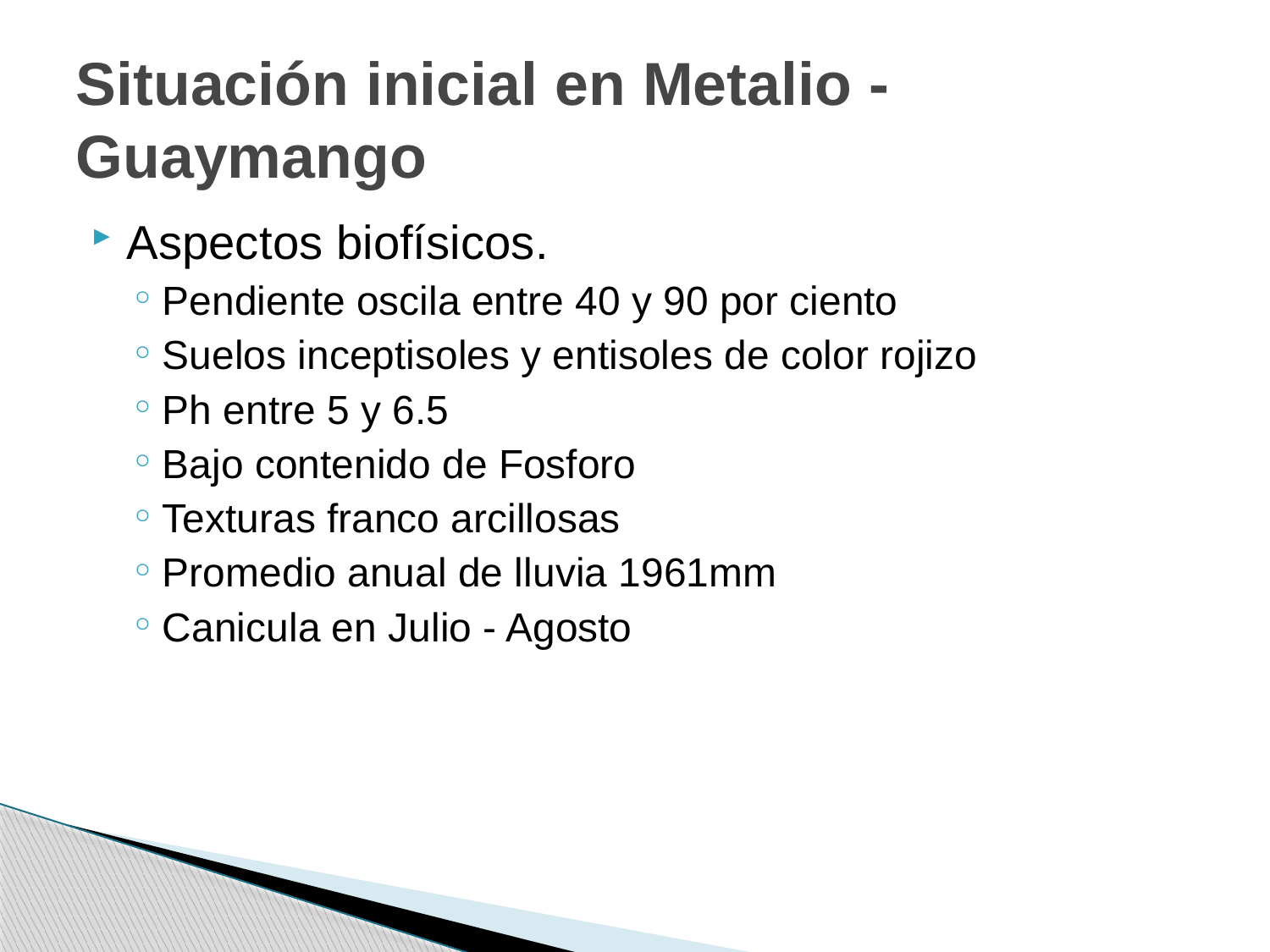

# Situación inicial en Metalio - Guaymango
Aspectos biofísicos.
Pendiente oscila entre 40 y 90 por ciento
Suelos inceptisoles y entisoles de color rojizo
Ph entre 5 y 6.5
Bajo contenido de Fosforo
Texturas franco arcillosas
Promedio anual de lluvia 1961mm
Canicula en Julio - Agosto